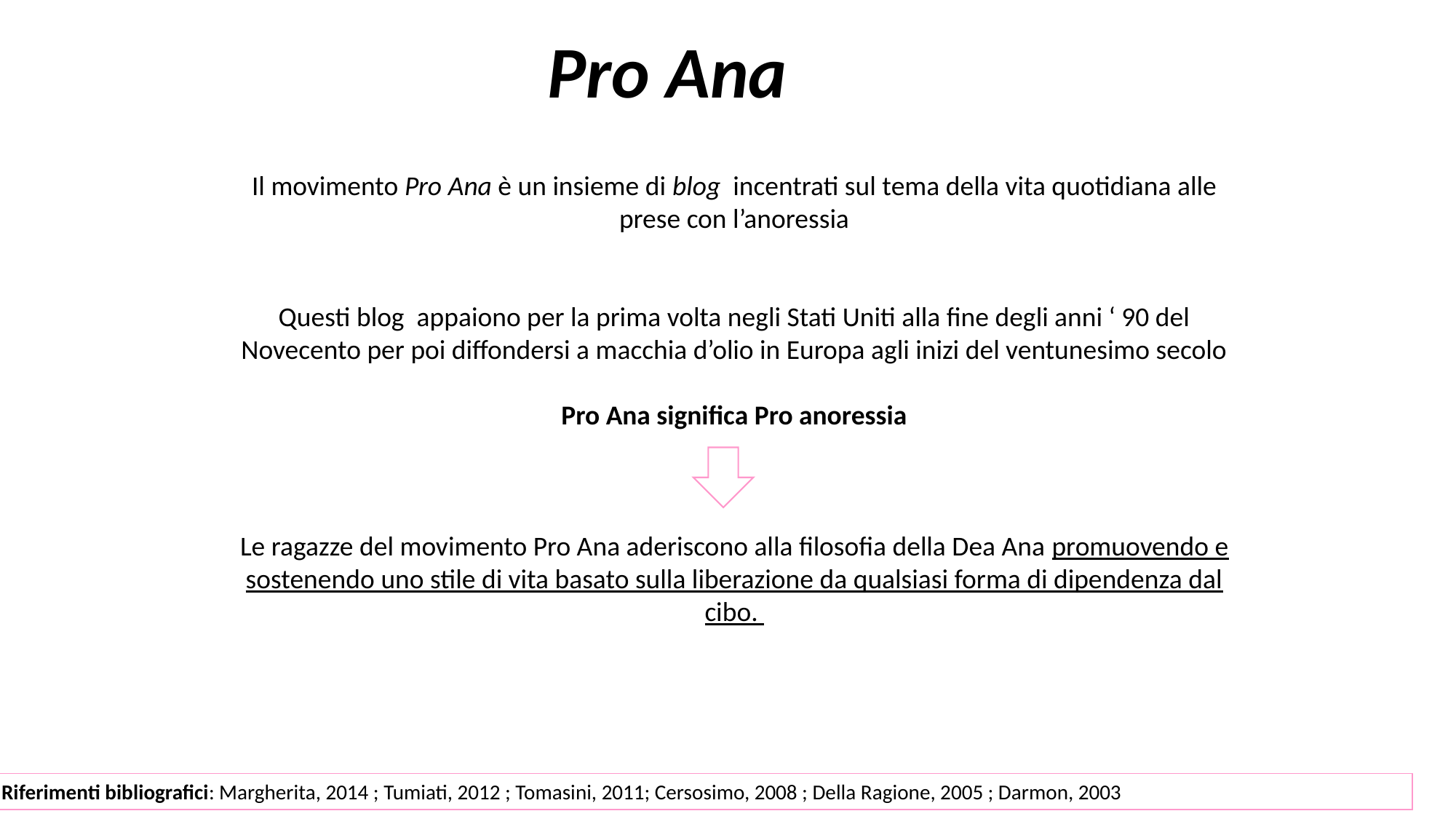

Pro Ana

Il movimento Pro Ana è un insieme di blog  incentrati sul tema della vita quotidiana alle prese con l’anoressia

Questi blog  appaiono per la prima volta negli Stati Uniti alla fine degli anni ‘ 90 del Novecento per poi diffondersi a macchia d’olio in Europa agli inizi del ventunesimo secolo

Pro Ana significa Pro anoressia

Le ragazze del movimento Pro Ana aderiscono alla filosofia della Dea Ana promuovendo e sostenendo uno stile di vita basato sulla liberazione da qualsiasi forma di dipendenza dal cibo.

Riferimenti bibliografici: Margherita, 2014 ; Tumiati, 2012 ; Tomasini, 2011; Cersosimo, 2008 ; Della Ragione, 2005 ; Darmon, 2003